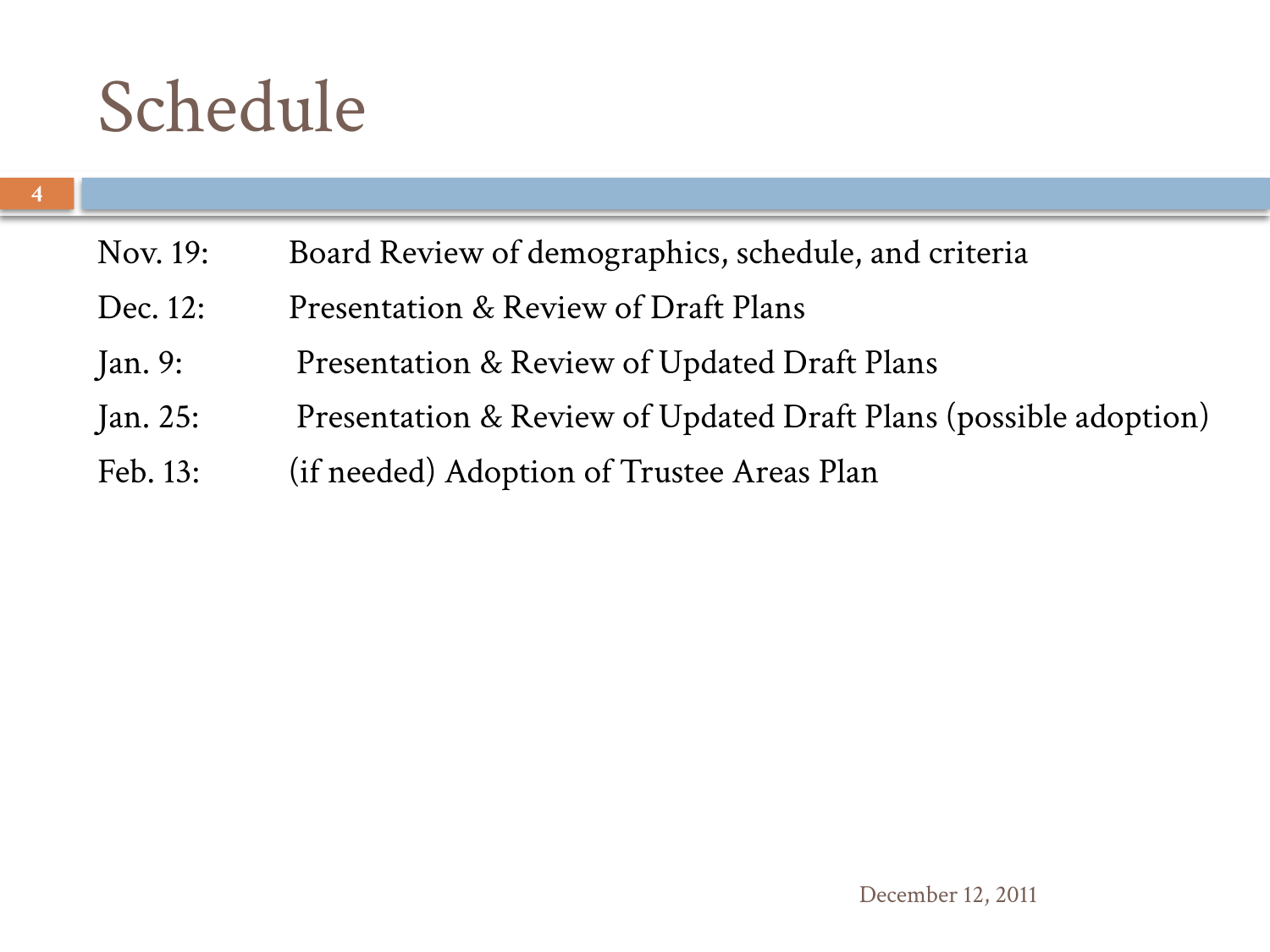

# Schedule
4
Nov. 19:	Board Review of demographics, schedule, and criteria
Dec. 12:	Presentation & Review of Draft Plans
Jan. 9:	 Presentation & Review of Updated Draft Plans
Jan. 25:	 Presentation & Review of Updated Draft Plans (possible adoption)
Feb. 13:	(if needed) Adoption of Trustee Areas Plan

December 12, 2011